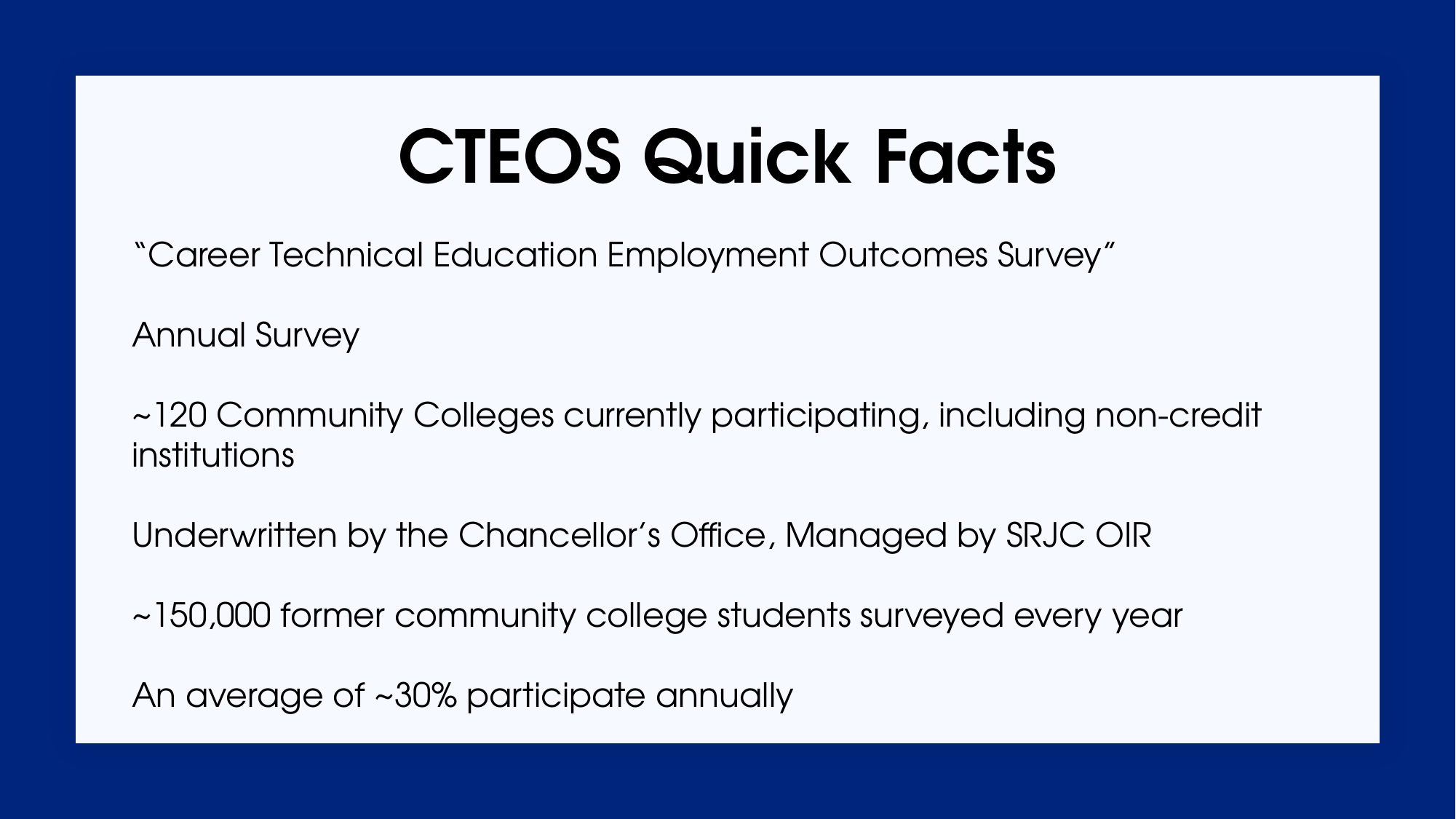

CTEOS Quick Facts

“Career Technical Education Employment Outcomes Survey”

Annual Survey

~120 Community Colleges currently participating, including non-credit institutions

Underwritten by the Chancellor’s Office, Managed by SRJC OIR

~150,000 former community college students surveyed every year

An average of ~30% participate annually